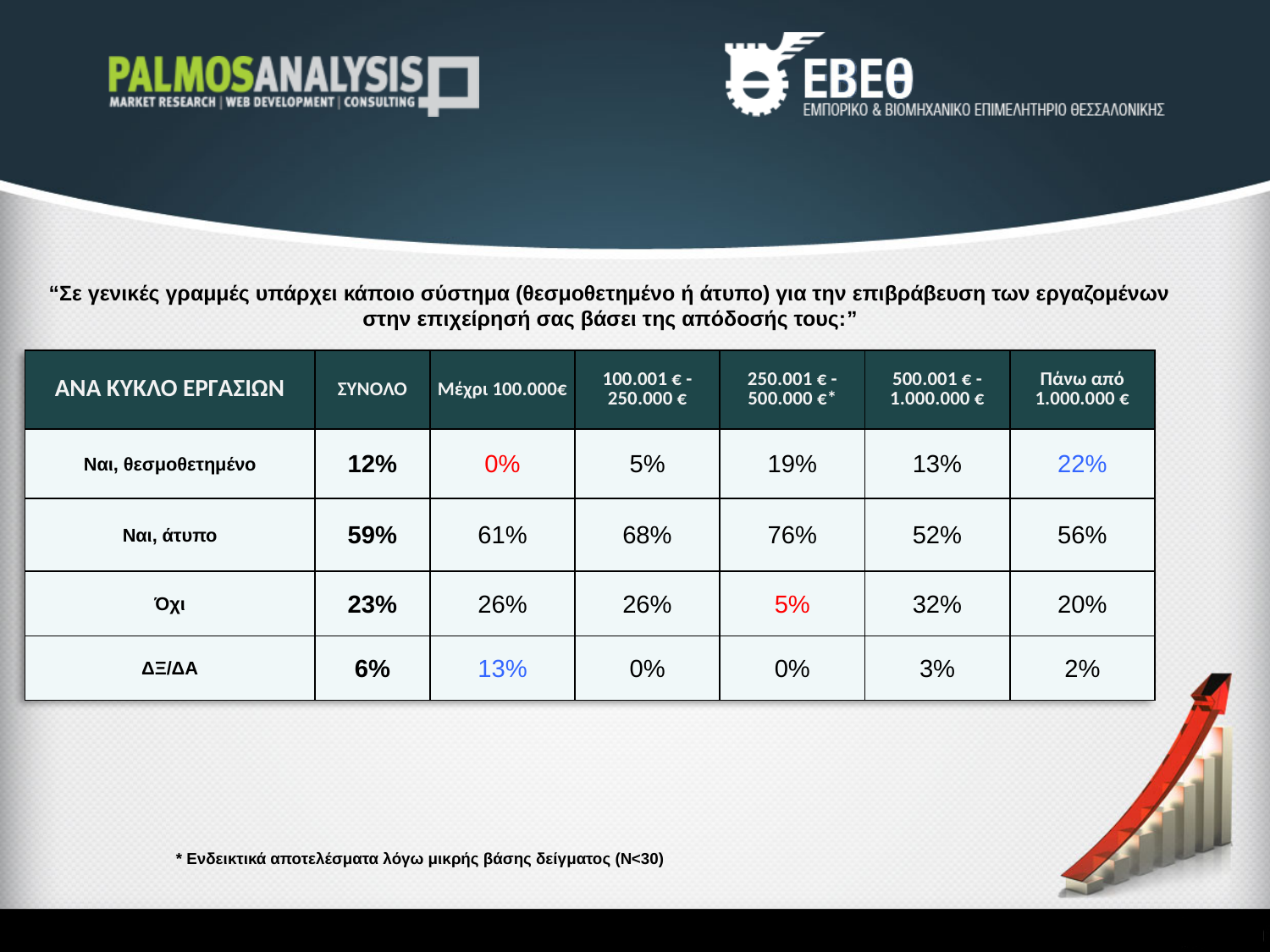

“Σε γενικές γραμμές υπάρχει κάποιο σύστημα (θεσμοθετημένο ή άτυπο) για την επιβράβευση των εργαζομένων στην επιχείρησή σας βάσει της απόδοσής τους:”
| ΑΝΑ ΚΥΚΛΟ ΕΡΓΑΣΙΩΝ | ΣΥΝΟΛΟ | Μέχρι 100.000€ | 100.001 € -250.000 € | 250.001 € -500.000 €\* | 500.001 € -1.000.000 € | Πάνω από 1.000.000 € |
| --- | --- | --- | --- | --- | --- | --- |
| Ναι, θεσμοθετημένο | 12% | 0% | 5% | 19% | 13% | 22% |
| Ναι, άτυπο | 59% | 61% | 68% | 76% | 52% | 56% |
| Όχι | 23% | 26% | 26% | 5% | 32% | 20% |
| ΔΞ/ΔΑ | 6% | 13% | 0% | 0% | 3% | 2% |
* Ενδεικτικά αποτελέσματα λόγω μικρής βάσης δείγματος (Ν<30)